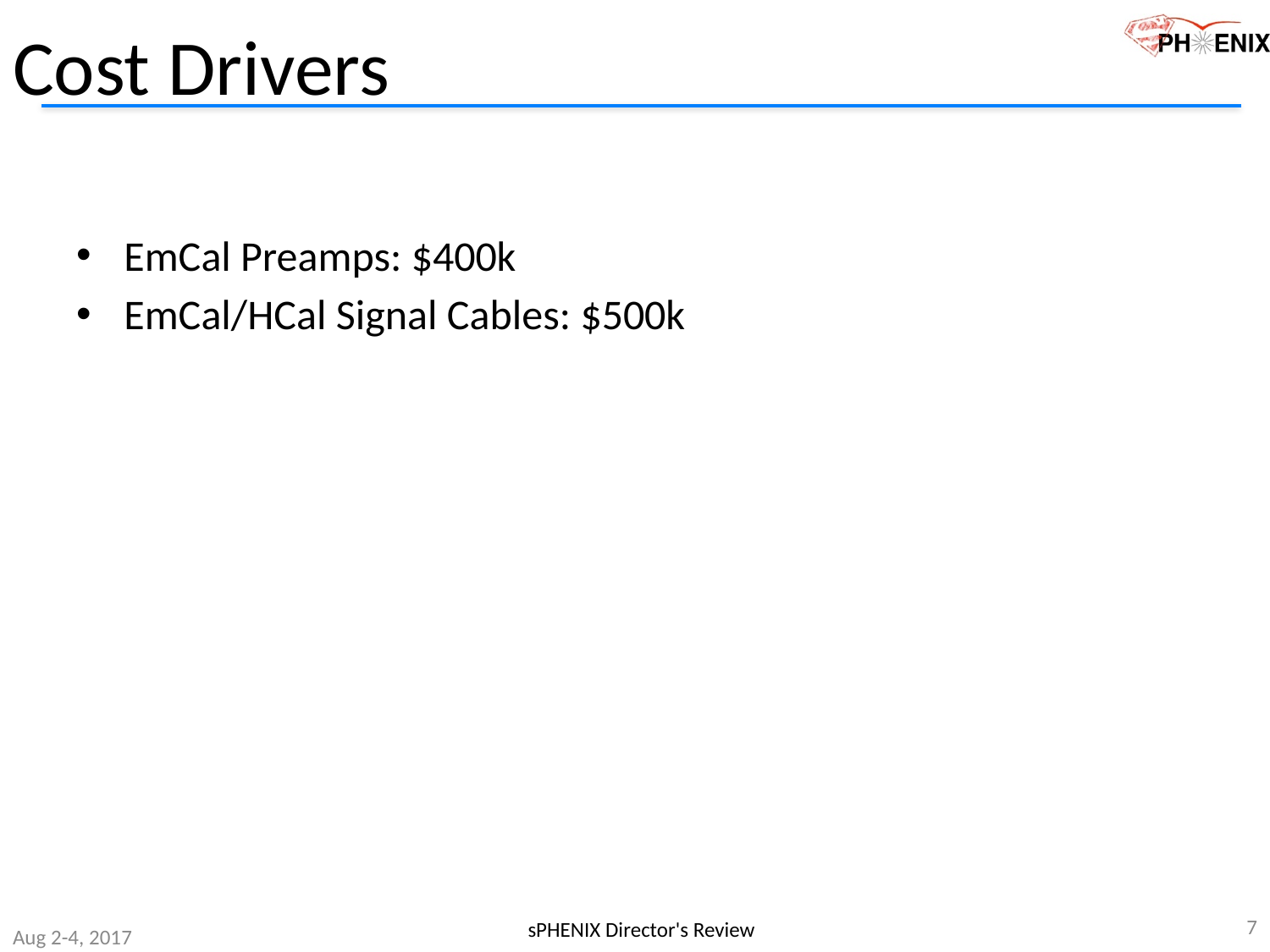

# Cost Drivers
EmCal Preamps: $400k
EmCal/HCal Signal Cables: $500k

7
sPHENIX Director's Review
Aug 2-4, 2017